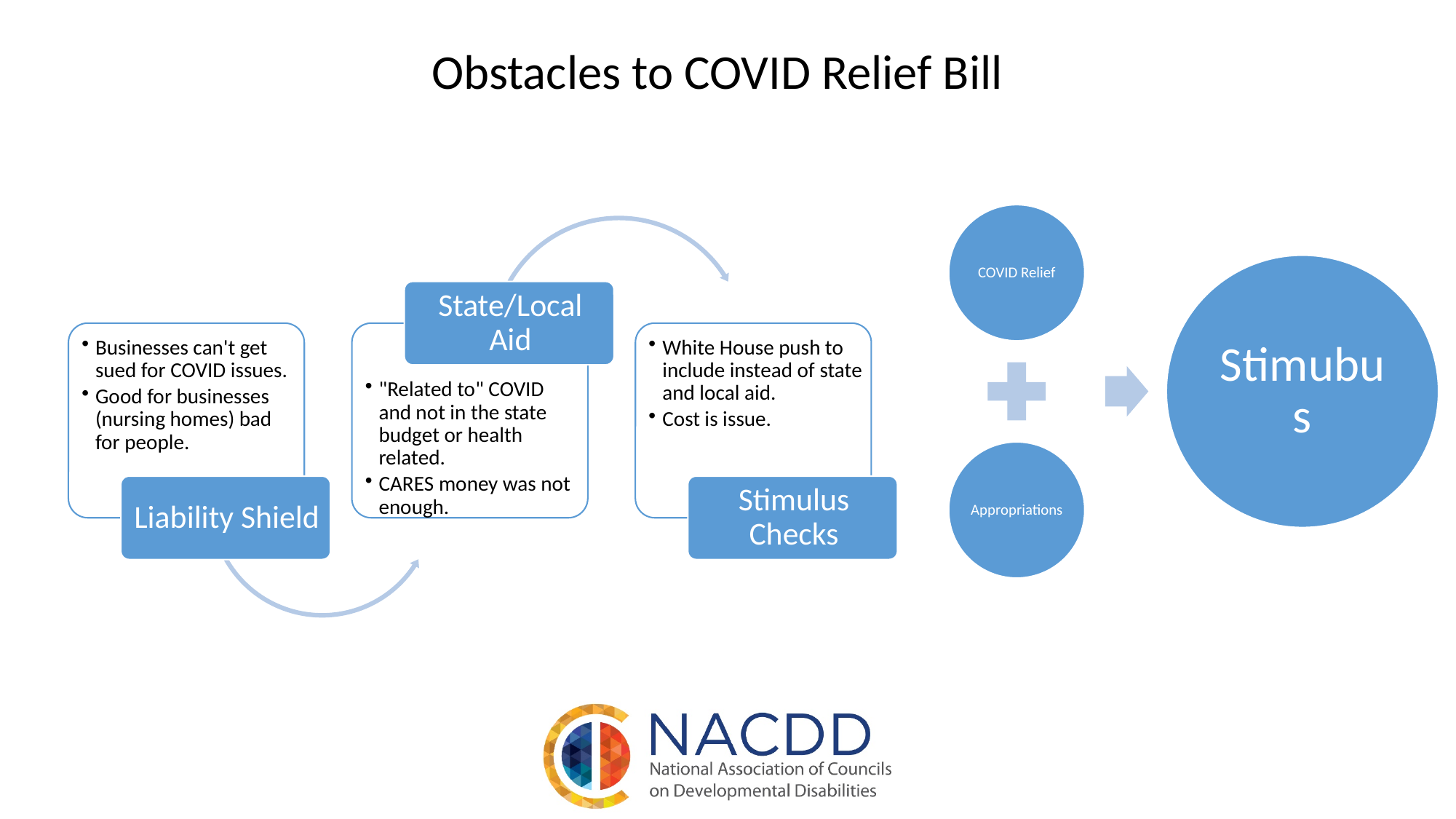

Obstacles to COVID Relief Bill
Businesses can't get sued for COVID issues.
Good for businesses (nursing homes) bad for people.
Liability Shield
"Related to" COVID and not in the state budget or health related.
CARES money was not enough.
State/Local Aid
White House push to include instead of state and local aid.
Cost is issue.
Stimulus Checks
COVID Relief

Appropriations

Stimubus